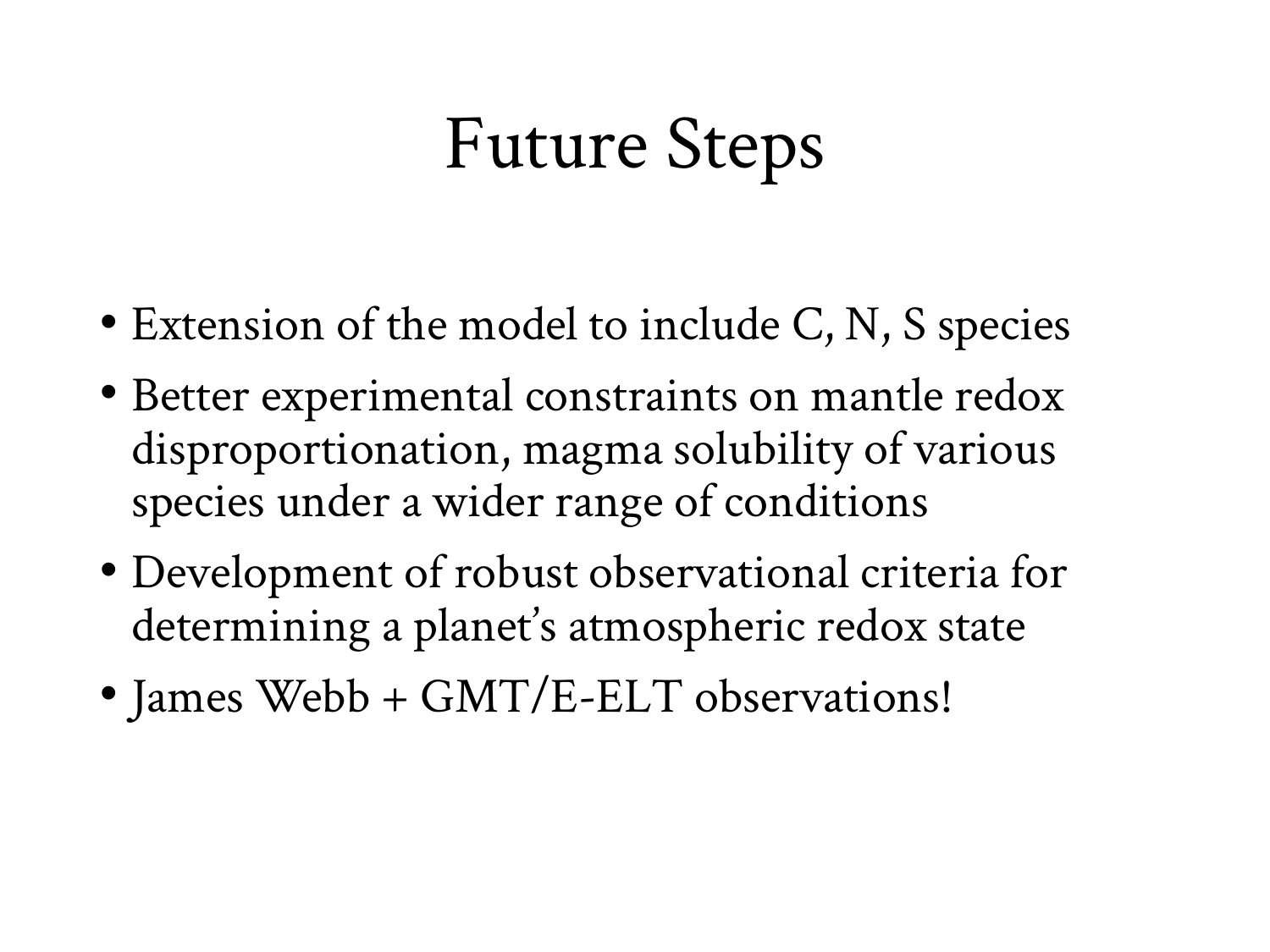

# Future Steps
Extension of the model to include C, N, S species
Better experimental constraints on mantle redox disproportionation, magma solubility of various species under a wider range of conditions
Development of robust observational criteria for determining a planet’s atmospheric redox state
James Webb + GMT/E-ELT observations!